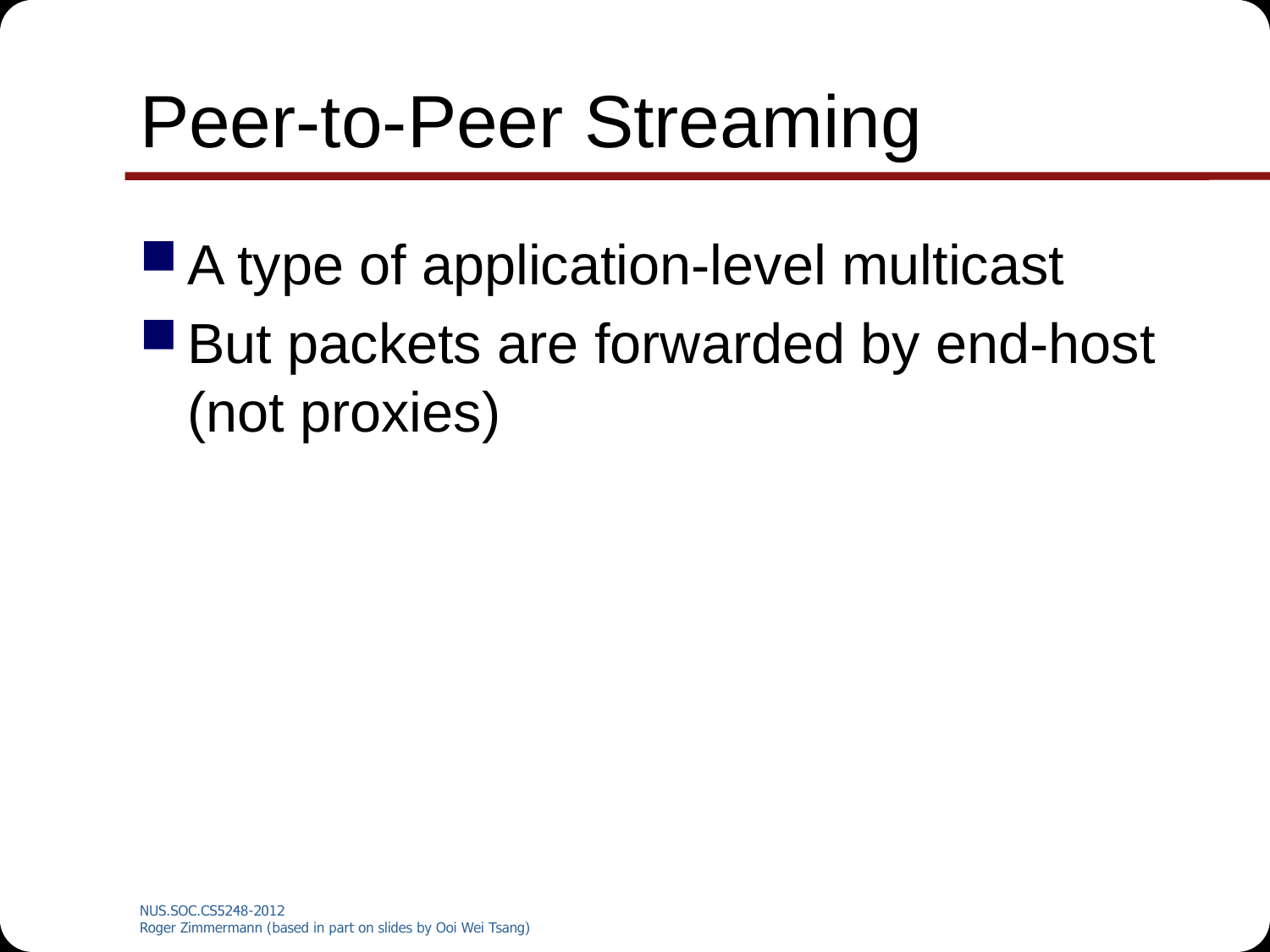

# Peer-to-Peer Streaming
A type of application-level multicast
But packets are forwarded by end-host (not proxies)

NUS.SOC.CS5248-2012
Roger Zimmermann (based in part on slides by Ooi Wei Tsang)